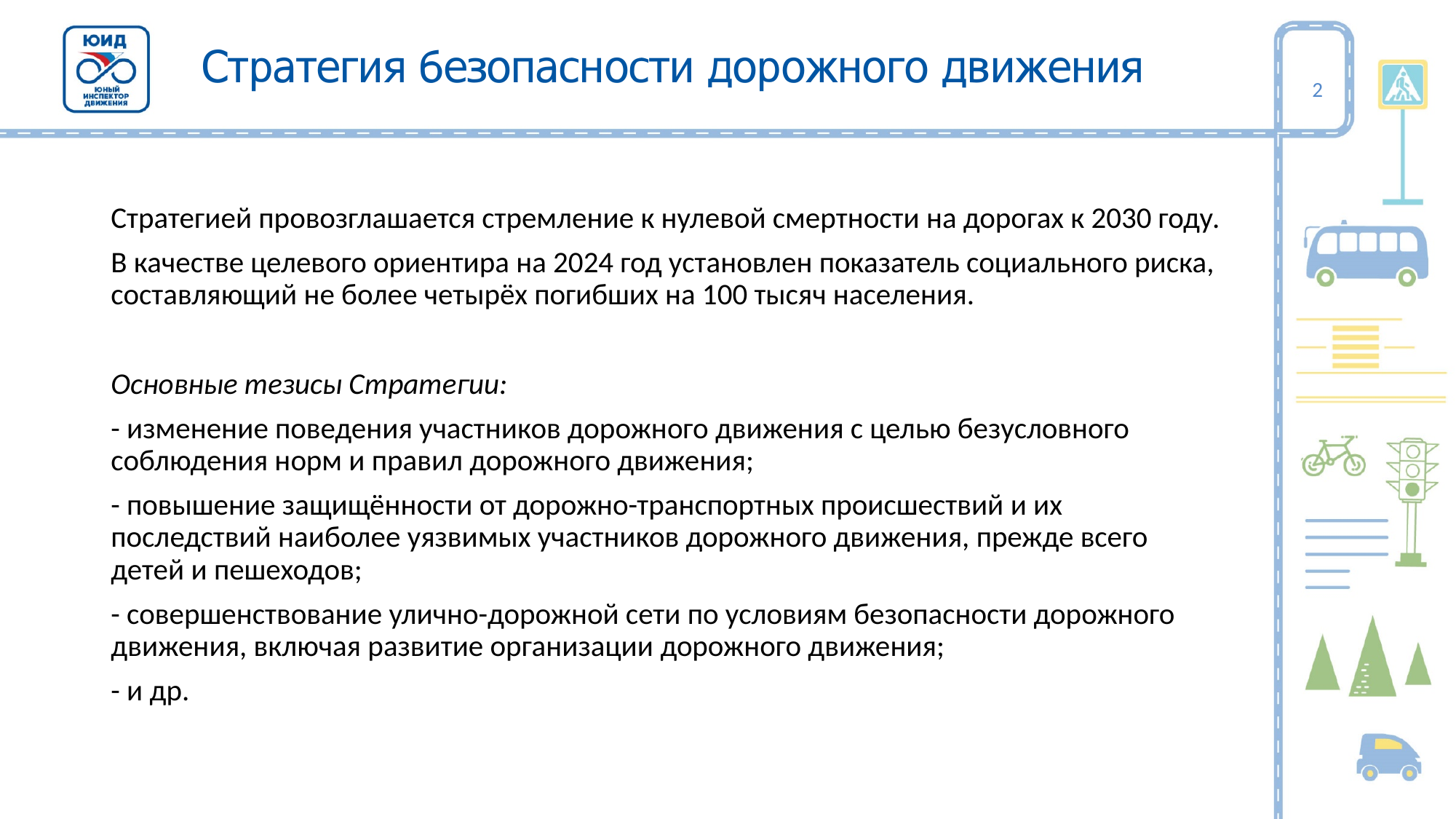

# Стратегия безопасности дорожного движения
2
Стратегией провозглашается стремление к нулевой смертности на дорогах к 2030 году.
В качестве целевого ориентира на 2024 год установлен показатель социального риска, составляющий не более четырёх погибших на 100 тысяч населения.

Основные тезисы Стратегии:
- изменение поведения участников дорожного движения с целью безусловного соблюдения норм и правил дорожного движения;
- повышение защищённости от дорожно-транспортных происшествий и их последствий наиболее уязвимых участников дорожного движения, прежде всего детей и пешеходов;
- совершенствование улично-дорожной сети по условиям безопасности дорожного движения, включая развитие организации дорожного движения;
- и др.